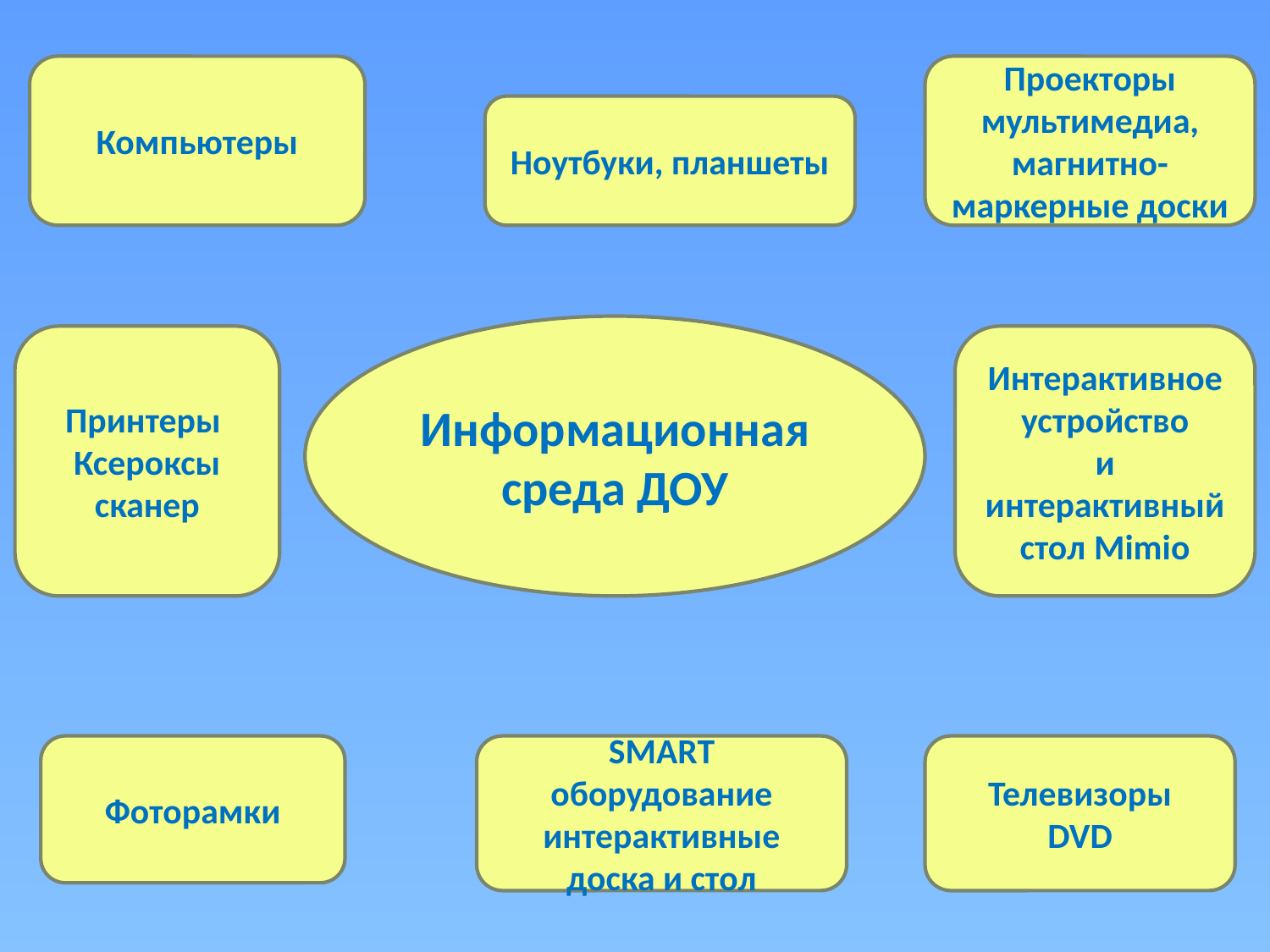

Компьютеры
Проекторы мультимедиа,
магнитно-маркерные доски
Ноутбуки, планшеты
Информационная среда ДОУ

Принтеры
Ксероксы сканер

Интерактивное устройство
и
интерактивный стол Mimio
Фоторамки
SMART оборудование
интерактивные доска и стол
Телевизоры
DVD